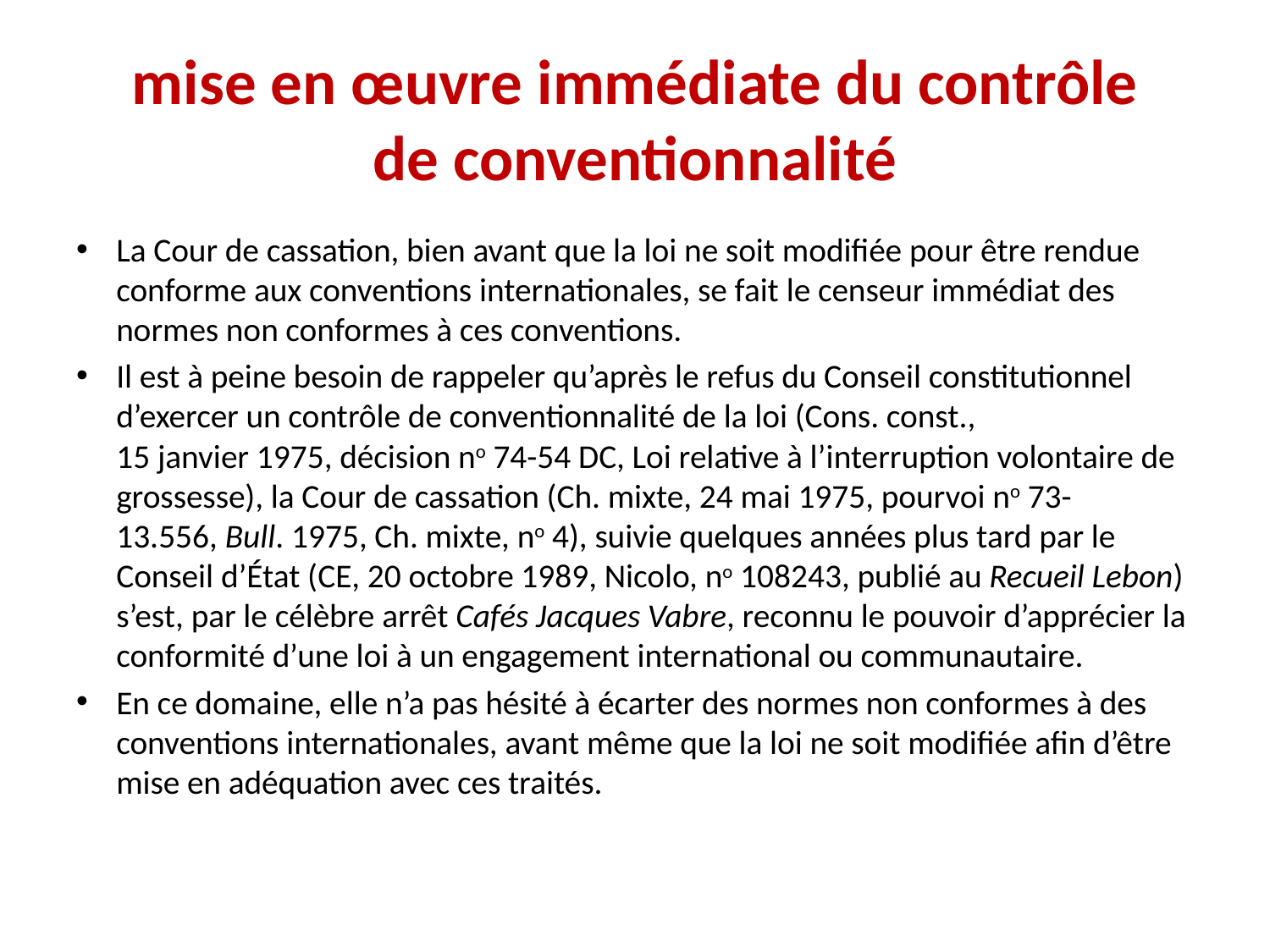

# mise en œuvre immédiate du contrôle de conventionnalité
La Cour de cassation, bien avant que la loi ne soit modifiée pour être rendue conforme aux conventions internationales, se fait le censeur immédiat des normes non conformes à ces conventions.
Il est à peine besoin de rappeler qu’après le refus du Conseil constitutionnel d’exercer un contrôle de conventionnalité de la loi (Cons. const., 15 janvier 1975, décision no 74-54 DC, Loi relative à l’interruption volontaire de grossesse), la Cour de cassation (Ch. mixte, 24 mai 1975, pourvoi no 73-13.556, Bull. 1975, Ch. mixte, no 4), suivie quelques années plus tard par le Conseil d’État (CE, 20 octobre 1989, Nicolo, no 108243, publié au Recueil Lebon) s’est, par le célèbre arrêt Cafés Jacques Vabre, reconnu le pouvoir d’apprécier la conformité d’une loi à un engagement international ou communautaire.
En ce domaine, elle n’a pas hésité à écarter des normes non conformes à des conventions internationales, avant même que la loi ne soit modifiée afin d’être mise en adéquation avec ces traités.